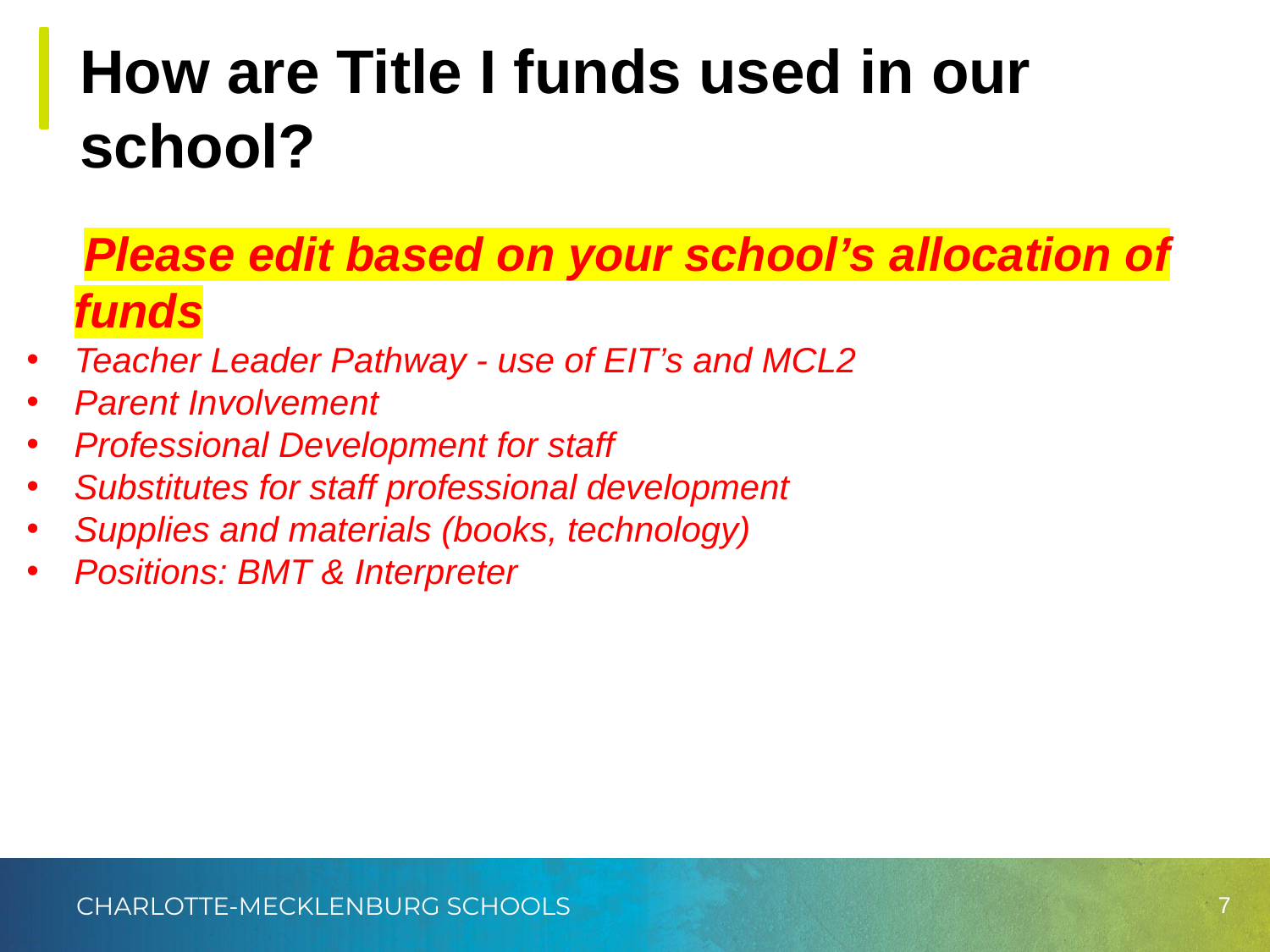

How are Title I funds used in our school?
 Please edit based on your school’s allocation of funds
Teacher Leader Pathway - use of EIT’s and MCL2
Parent Involvement
Professional Development for staff
Substitutes for staff professional development
Supplies and materials (books, technology)
Positions: BMT & Interpreter

7